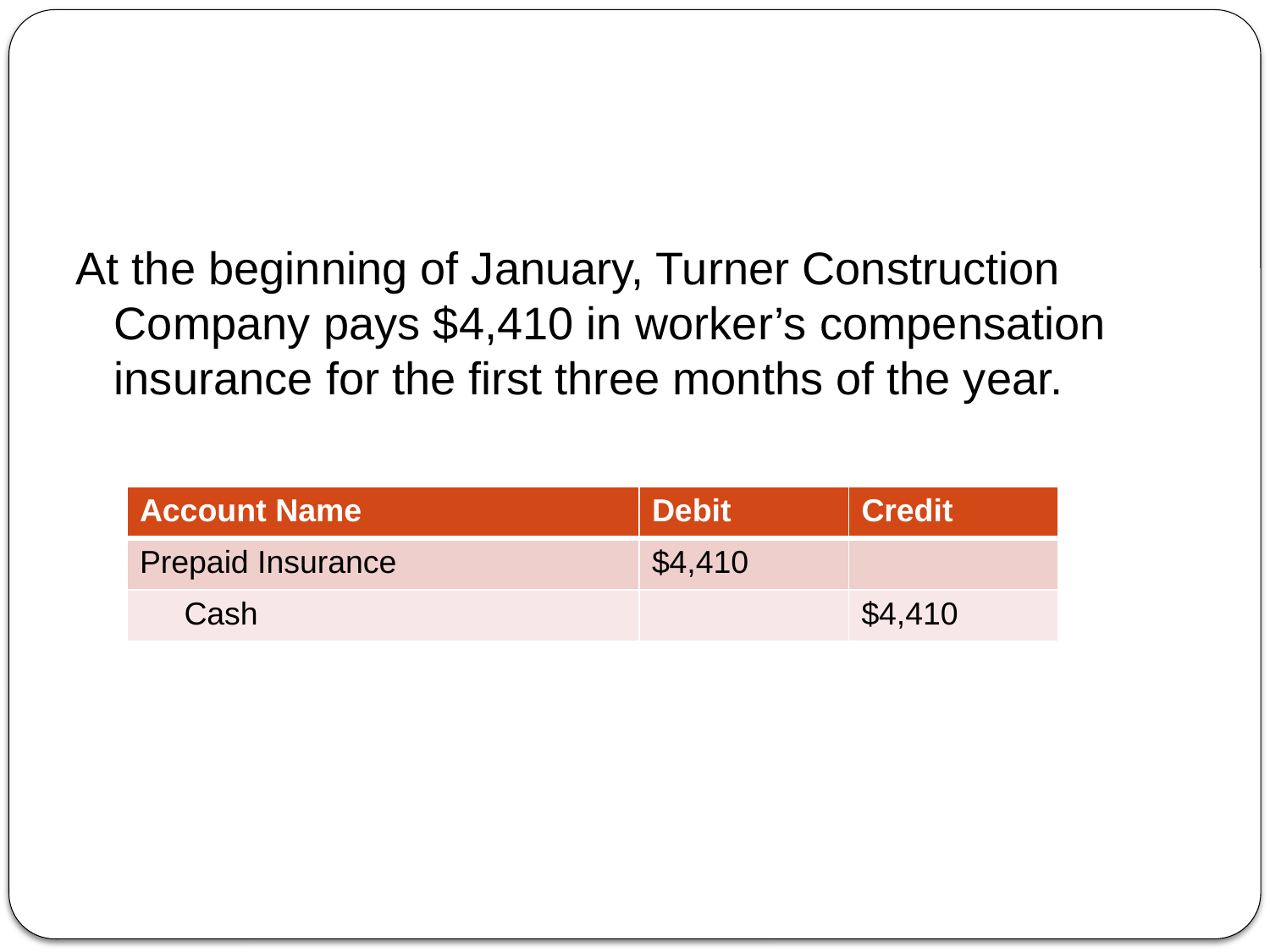

#
At the beginning of January, Turner Construction Company pays $4,410 in worker’s compensation insurance for the first three months of the year.

| Account Name | Debit | Credit |
| --- | --- | --- |
| Prepaid Insurance | $4,410 |  |
| Cash |  | $4,410 |